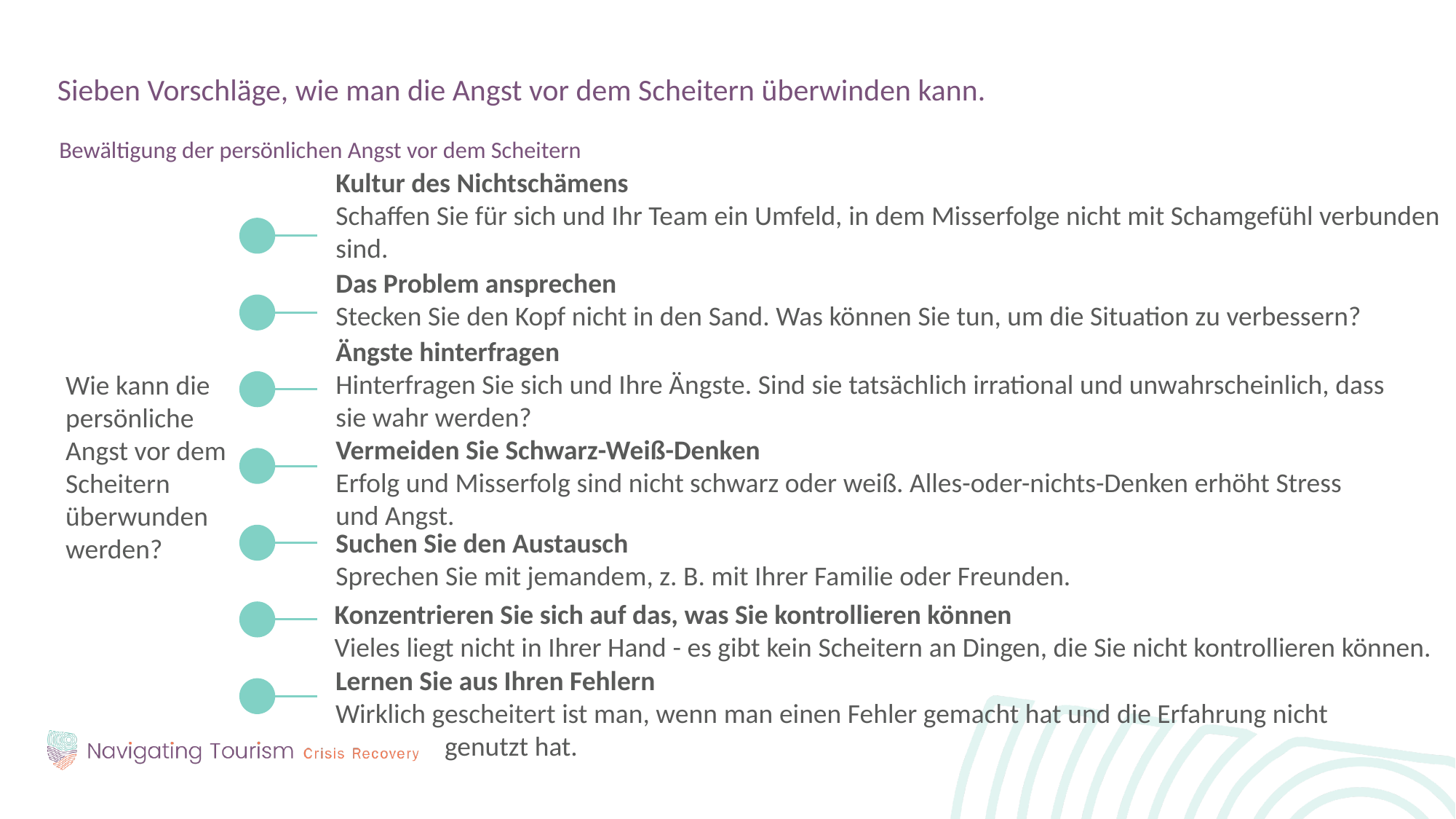

Sieben Vorschläge, wie man die Angst vor dem Scheitern überwinden kann.
Bewältigung der persönlichen Angst vor dem Scheitern

Kultur des Nichtschämens
Schaffen Sie für sich und Ihr Team ein Umfeld, in dem Misserfolge nicht mit Schamgefühl verbunden sind.

Das Problem ansprechen
Stecken Sie den Kopf nicht in den Sand. Was können Sie tun, um die Situation zu verbessern?

Ängste hinterfragen
Hinterfragen Sie sich und Ihre Ängste. Sind sie tatsächlich irrational und unwahrscheinlich, dass sie wahr werden?
Wie kann die persönliche Angst vor dem Scheitern überwunden werden?

Vermeiden Sie Schwarz-Weiß-Denken
Erfolg und Misserfolg sind nicht schwarz oder weiß. Alles-oder-nichts-Denken erhöht Stress und Angst.

Suchen Sie den Austausch
Sprechen Sie mit jemandem, z. B. mit Ihrer Familie oder Freunden.

Konzentrieren Sie sich auf das, was Sie kontrollieren können
Vieles liegt nicht in Ihrer Hand - es gibt kein Scheitern an Dingen, die Sie nicht kontrollieren können.

Lernen Sie aus Ihren Fehlern
Wirklich gescheitert ist man, wenn man einen Fehler gemacht hat und die Erfahrung nicht
 	genutzt hat.